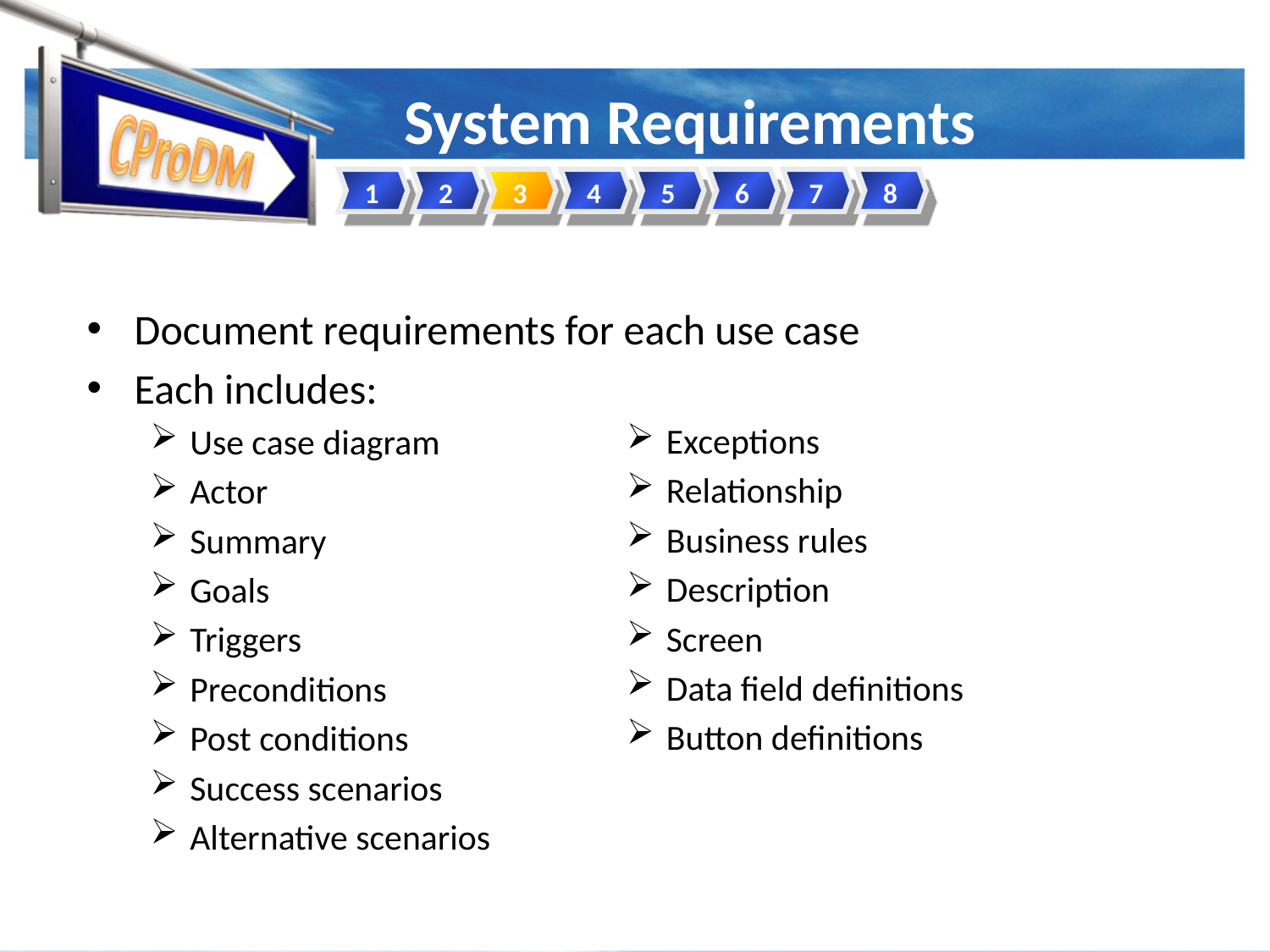

# System Requirements

1

2

3

4

5

6

7

8
Document requirements for each use case
Each includes:
Use case diagram
Actor
Summary
Goals
Triggers
Preconditions
Post conditions
Success scenarios
Alternative scenarios

Exceptions
Relationship
Business rules
Description
Screen
Data field definitions
Button definitions